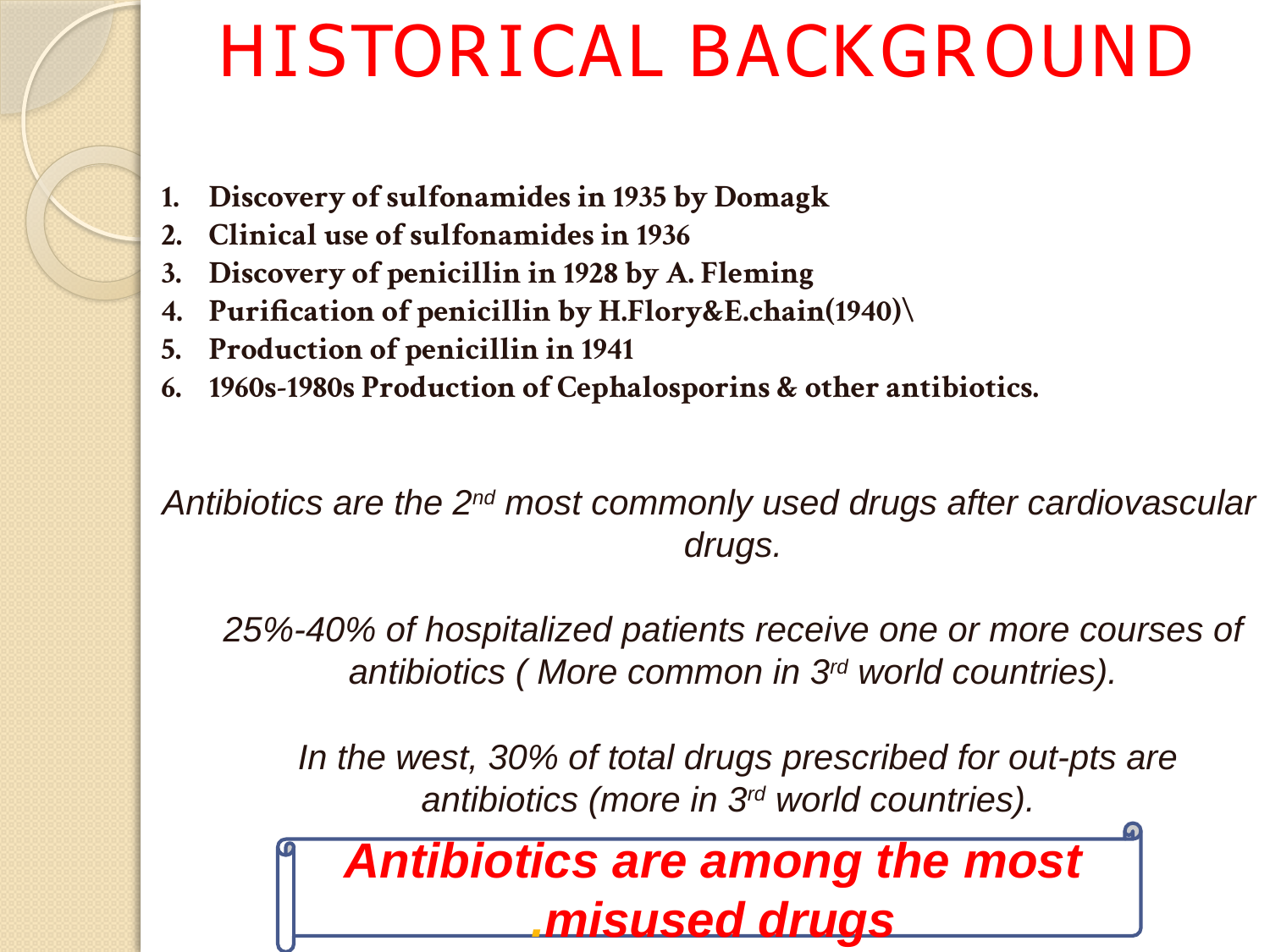

HISTORICAL BACKGROUND
Discovery of sulfonamides in 1935 by Domagk
Clinical use of sulfonamides in 1936
Discovery of penicillin in 1928 by A. Fleming
Purification of penicillin by H.Flory&E.chain(1940)\
Production of penicillin in 1941
1960s-1980s Production of Cephalosporins & other antibiotics.

Antibiotics are the 2nd most commonly used drugs after cardiovascular drugs.
25%-40% of hospitalized patients receive one or more courses of antibiotics ( More common in 3rd world countries).
 In the west, 30% of total drugs prescribed for out-pts are antibiotics (more in 3rd world countries).
Antibiotics are among the most misused drugs.